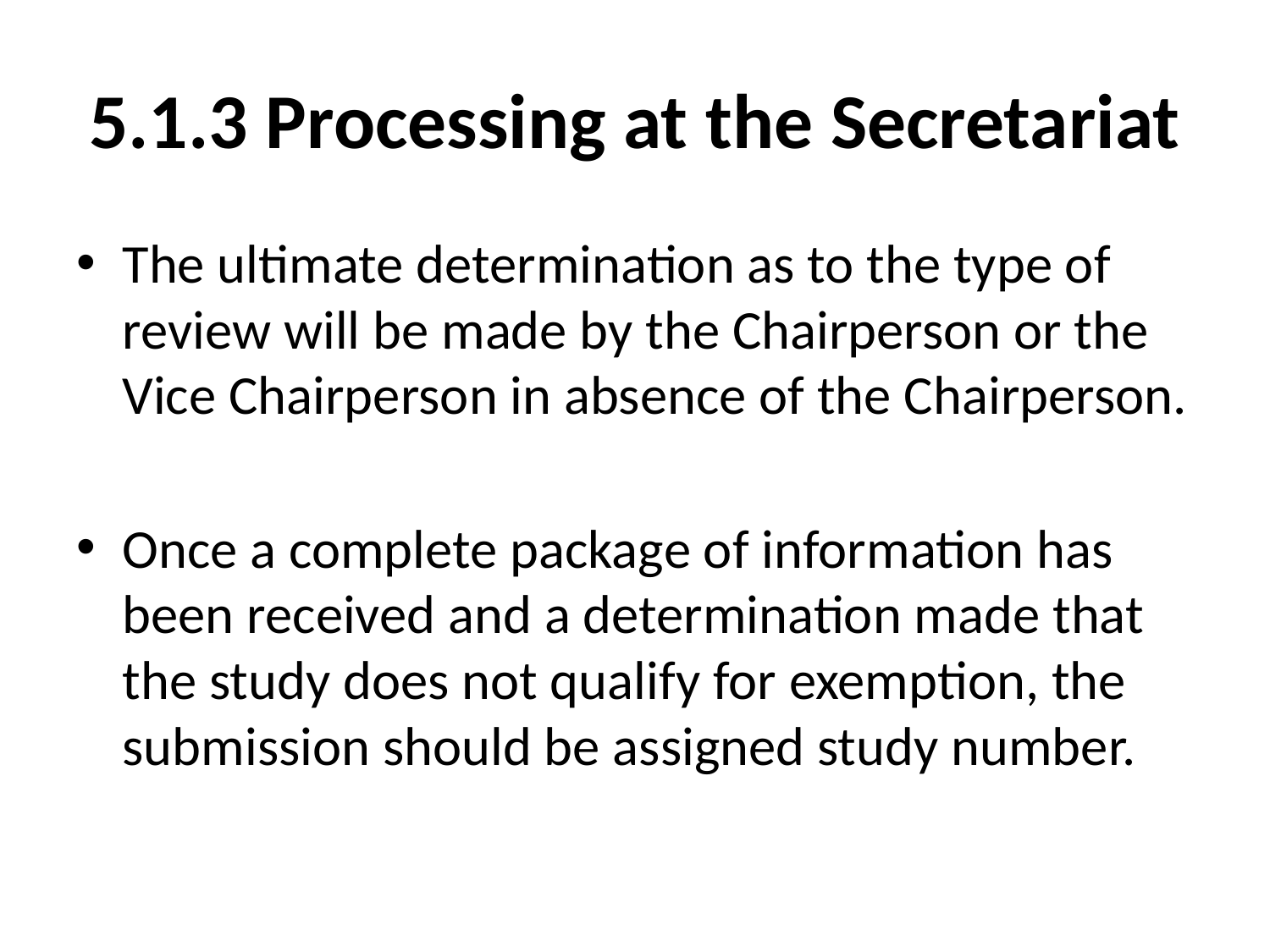

# 5.1.3 Processing at the Secretariat
The ultimate determination as to the type of review will be made by the Chairperson or the Vice Chairperson in absence of the Chairperson.

Once a complete package of information has been received and a determination made that the study does not qualify for exemption, the submission should be assigned study number.